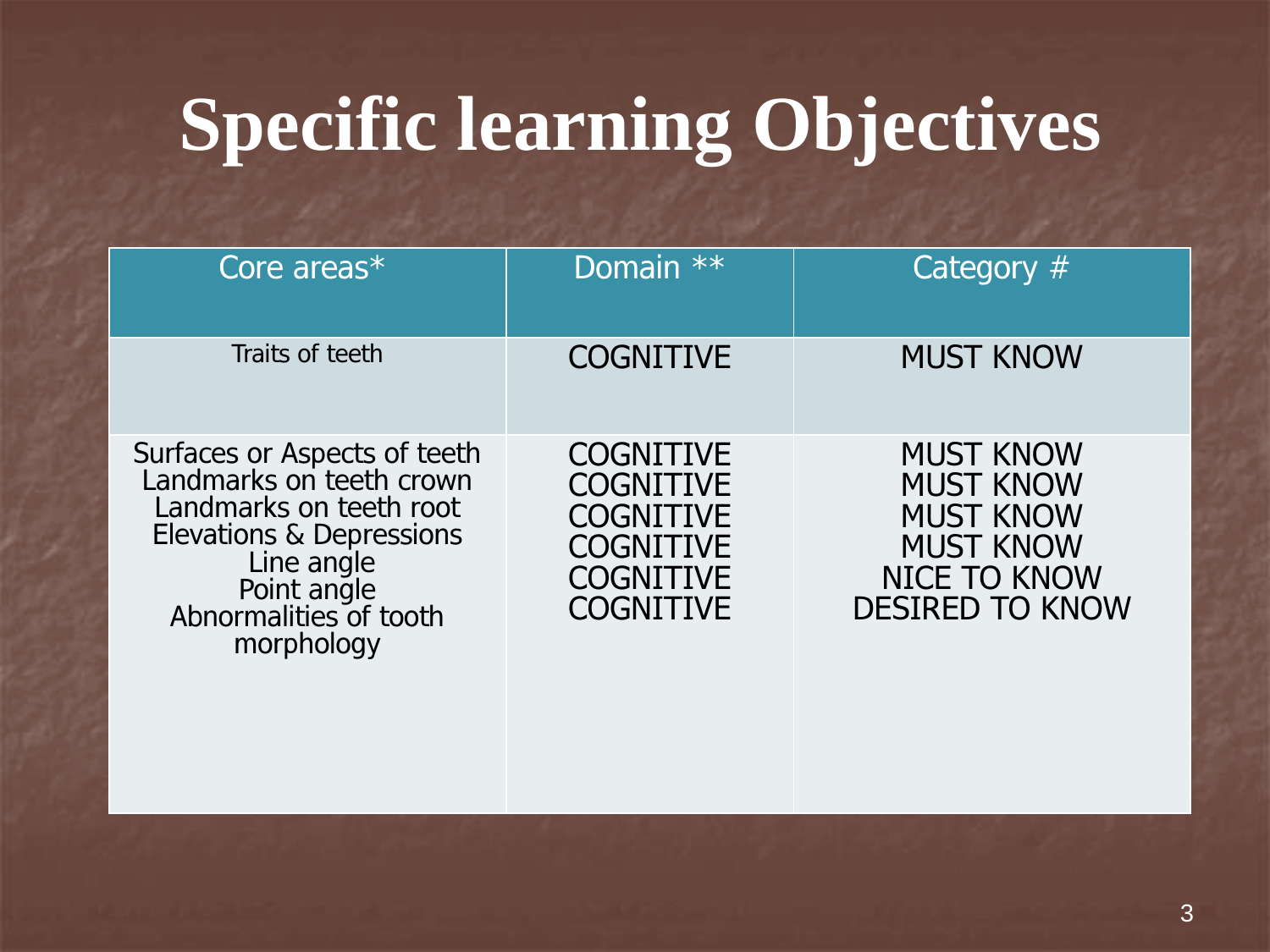

# Specific learning Objectives
| Core areas\* | Domain \*\* | Category # |
| --- | --- | --- |
| Traits of teeth | COGNITIVE | MUST KNOW |
| Surfaces or Aspects of teeth Landmarks on teeth crown Landmarks on teeth root Elevations & Depressions Line angle Point angle Abnormalities of tooth morphology | COGNITIVE COGNITIVE COGNITIVE COGNITIVE COGNITIVE COGNITIVE | MUST KNOW MUST KNOW MUST KNOW MUST KNOW NICE TO KNOW DESIRED TO KNOW |
3